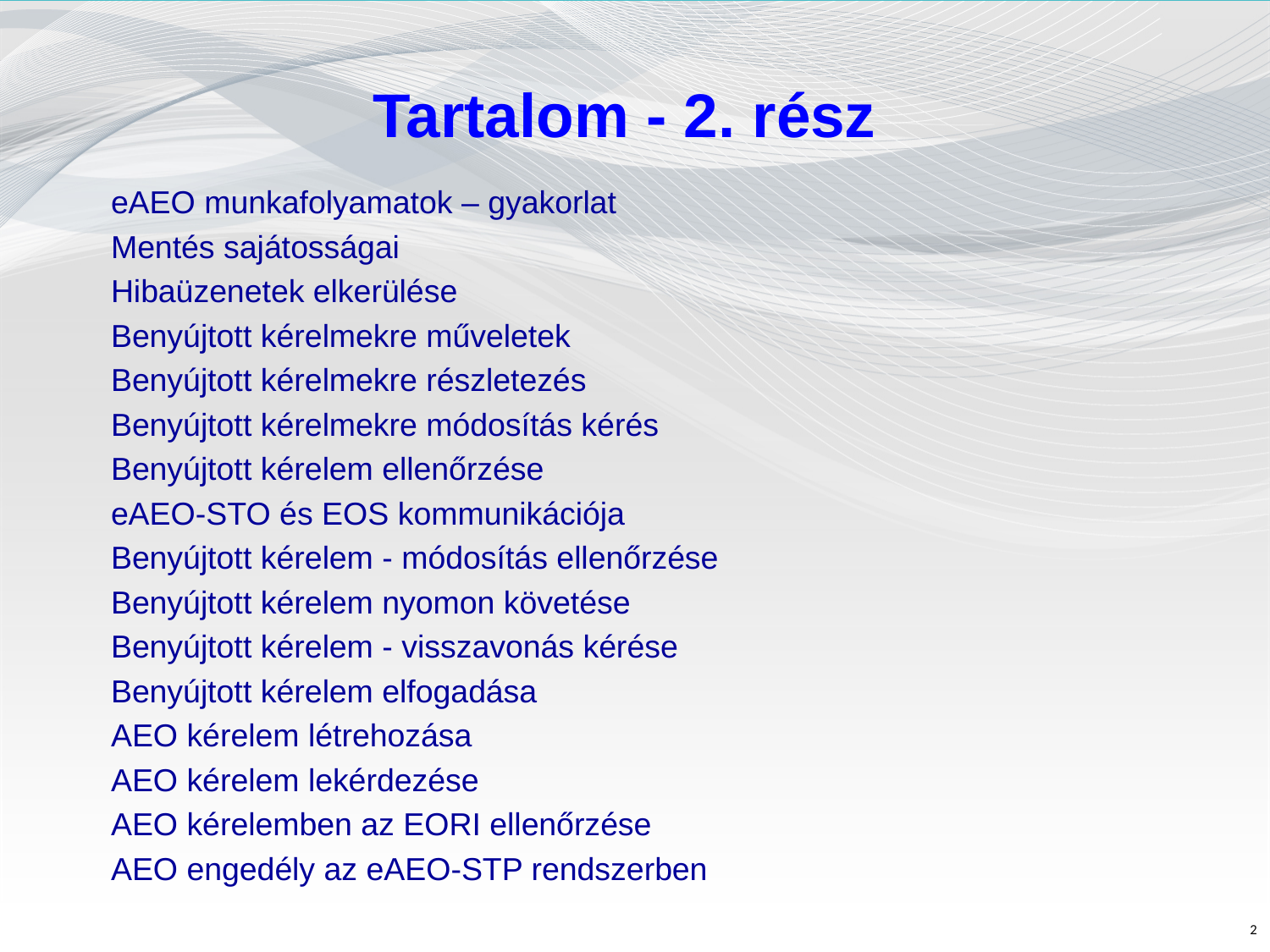

Tartalom - 2. rész
eAEO munkafolyamatok – gyakorlat
Mentés sajátosságai
Hibaüzenetek elkerülése
Benyújtott kérelmekre műveletek
Benyújtott kérelmekre részletezés
Benyújtott kérelmekre módosítás kérés
Benyújtott kérelem ellenőrzése
eAEO-STO és EOS kommunikációja
Benyújtott kérelem - módosítás ellenőrzése
Benyújtott kérelem nyomon követése
Benyújtott kérelem - visszavonás kérése
Benyújtott kérelem elfogadása
AEO kérelem létrehozása
AEO kérelem lekérdezése
AEO kérelemben az EORI ellenőrzése
AEO engedély az eAEO-STP rendszerben
2